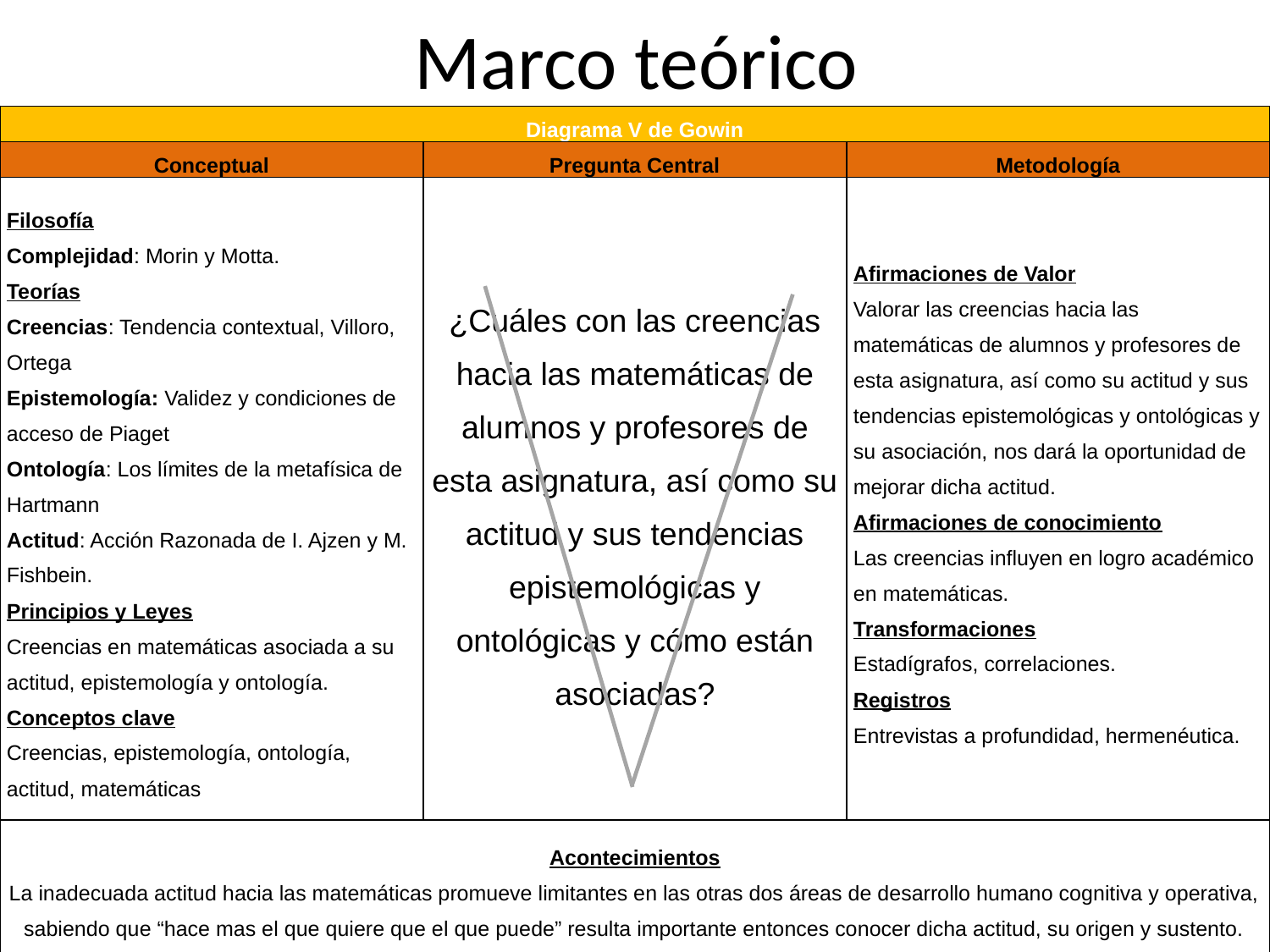

# Marco teórico

| Diagrama V de Gowin |  |  |
| --- | --- | --- |
| Conceptual | Pregunta Central | Metodología |
| Filosofía Complejidad: Morin y Motta. Teorías Creencias: Tendencia contextual, Villoro, Ortega Epistemología: Validez y condiciones de acceso de Piaget Ontología: Los límites de la metafísica de Hartmann Actitud: Acción Razonada de I. Ajzen y M. Fishbein. Principios y Leyes Creencias en matemáticas asociada a su actitud, epistemología y ontología. Conceptos clave Creencias, epistemología, ontología, actitud, matemáticas | ¿Cuáles con las creencias hacia las matemáticas de alumnos y profesores de esta asignatura, así como su actitud y sus tendencias epistemológicas y ontológicas y cómo están asociadas? | Afirmaciones de Valor Valorar las creencias hacia las matemáticas de alumnos y profesores de esta asignatura, así como su actitud y sus tendencias epistemológicas y ontológicas y su asociación, nos dará la oportunidad de mejorar dicha actitud. Afirmaciones de conocimiento Las creencias influyen en logro académico en matemáticas. Transformaciones Estadígrafos, correlaciones. Registros Entrevistas a profundidad, hermenéutica. |
| Acontecimientos La inadecuada actitud hacia las matemáticas promueve limitantes en las otras dos áreas de desarrollo humano cognitiva y operativa, sabiendo que “hace mas el que quiere que el que puede” resulta importante entonces conocer dicha actitud, su origen y sustento. |  |  |